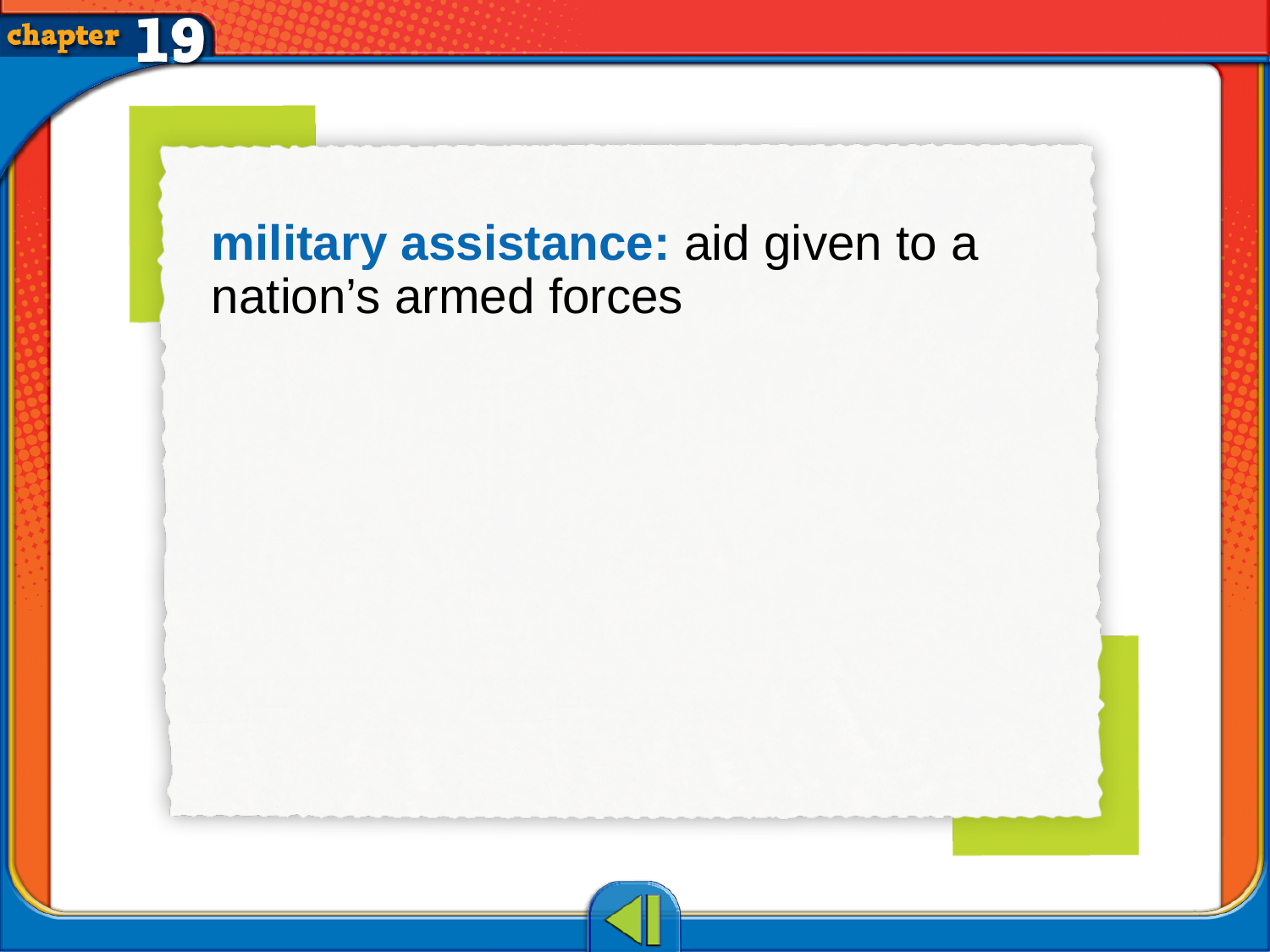

military assistance: aid given to a nation’s armed forces
# Vocab9